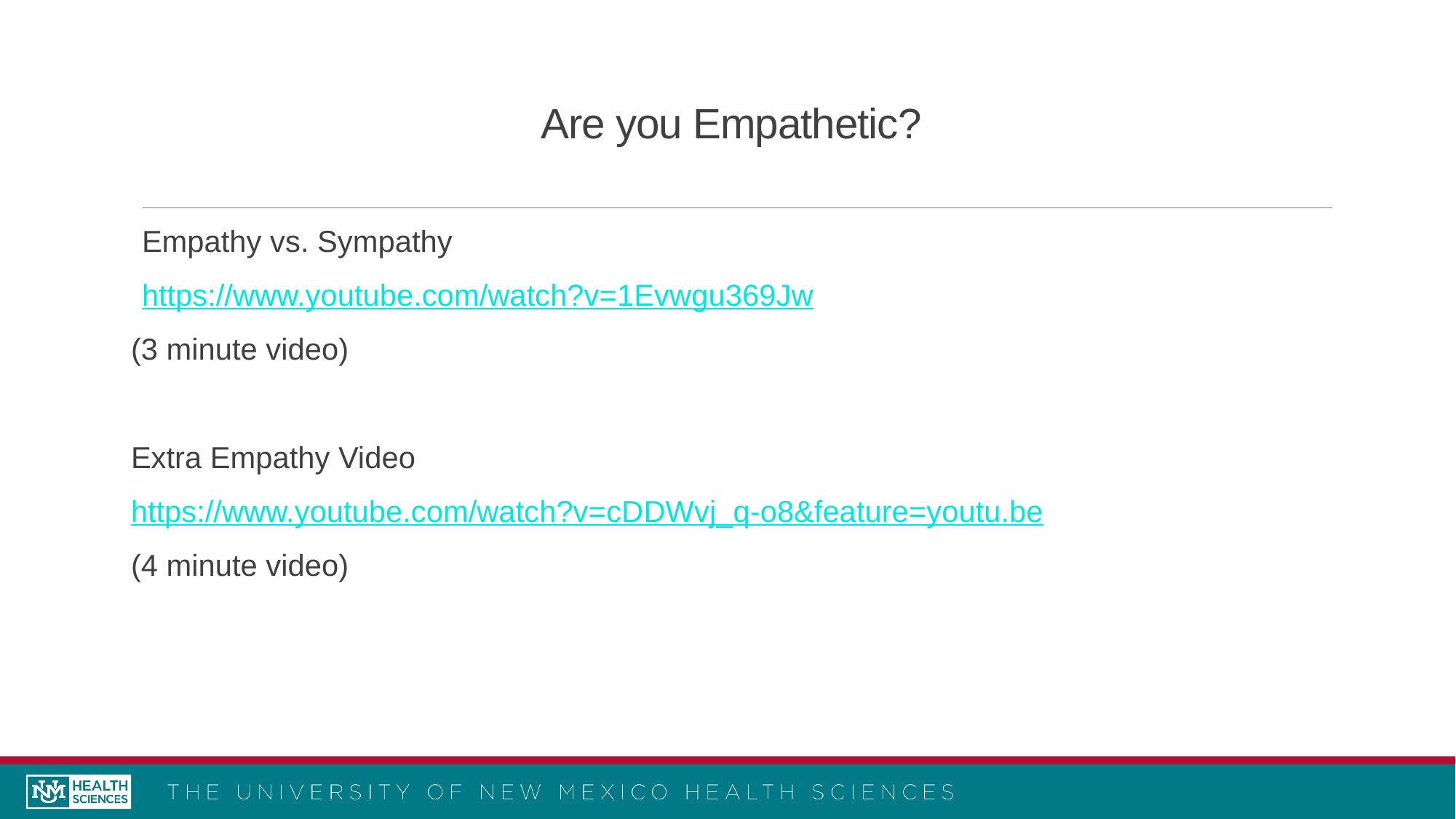

# Are you Empathetic?
Empathy vs. Sympathy
https://www.youtube.com/watch?v=1Evwgu369Jw
(3 minute video)

Extra Empathy Video
https://www.youtube.com/watch?v=cDDWvj_q-o8&feature=youtu.be
(4 minute video)